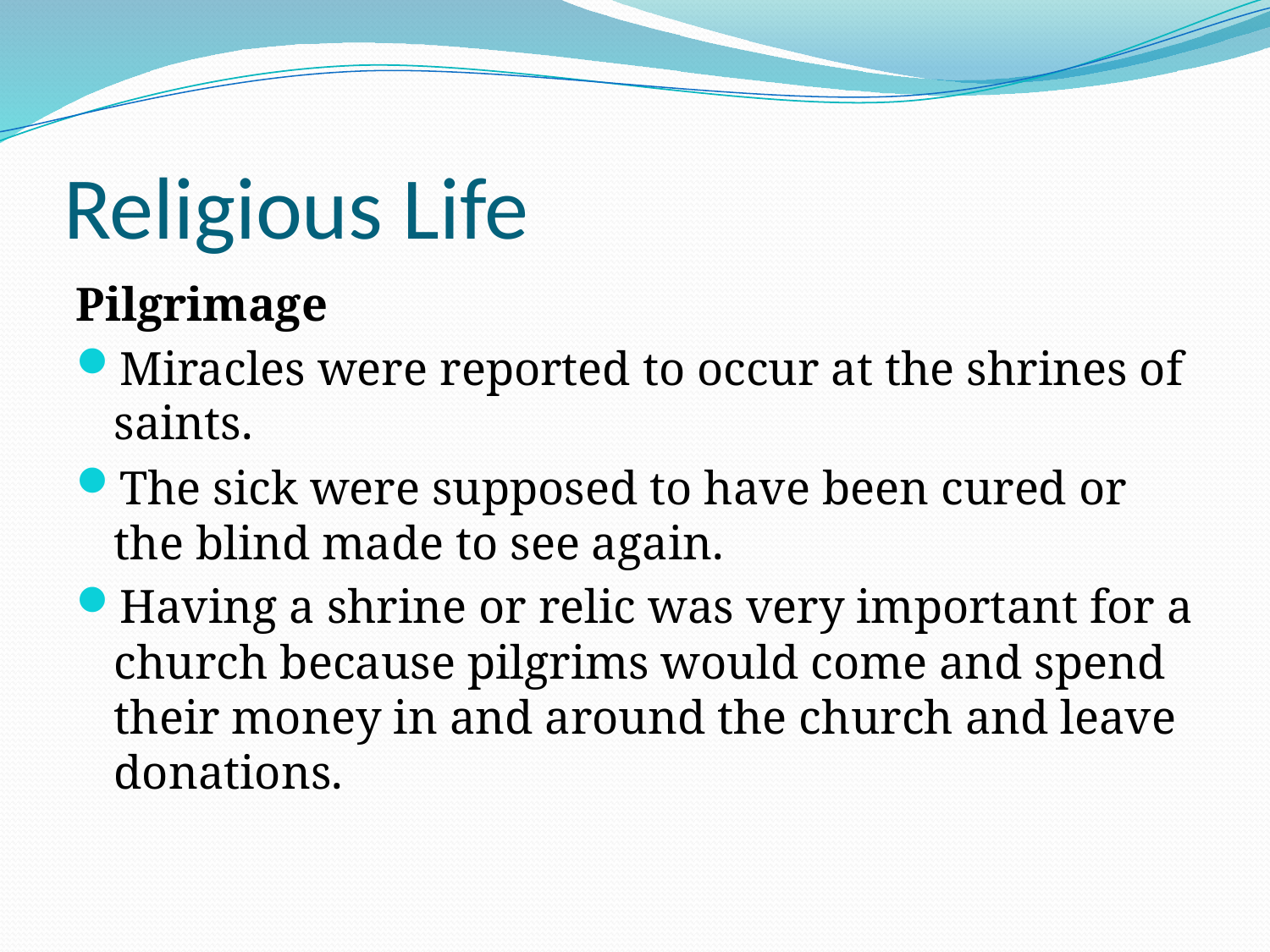

# Religious Life
Pilgrimage
Miracles were reported to occur at the shrines of saints.
The sick were supposed to have been cured or the blind made to see again.
Having a shrine or relic was very important for a church because pilgrims would come and spend their money in and around the church and leave donations.